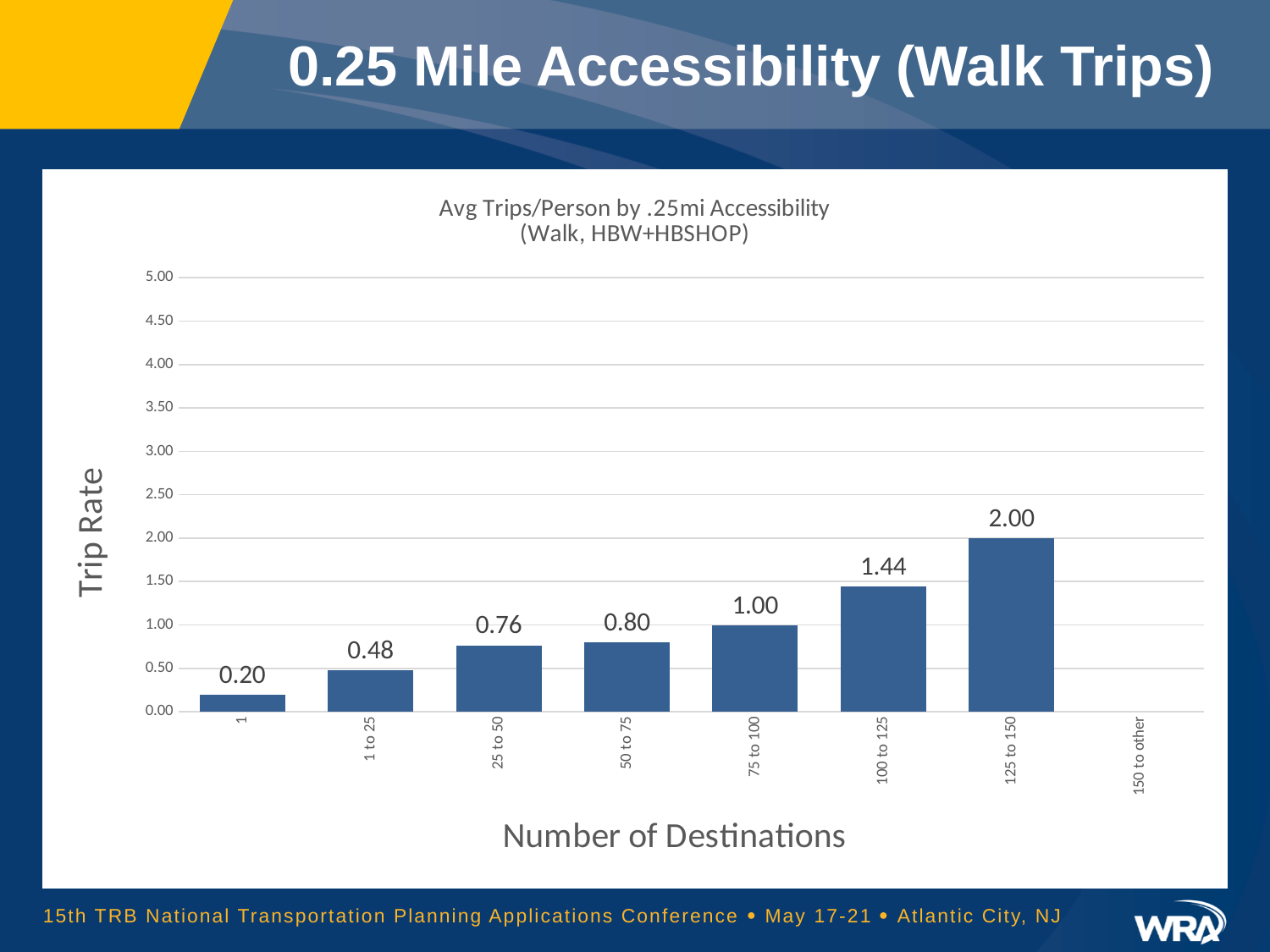

# 0.25 Mile Accessibility (Walk Trips)

[unsupported chart]